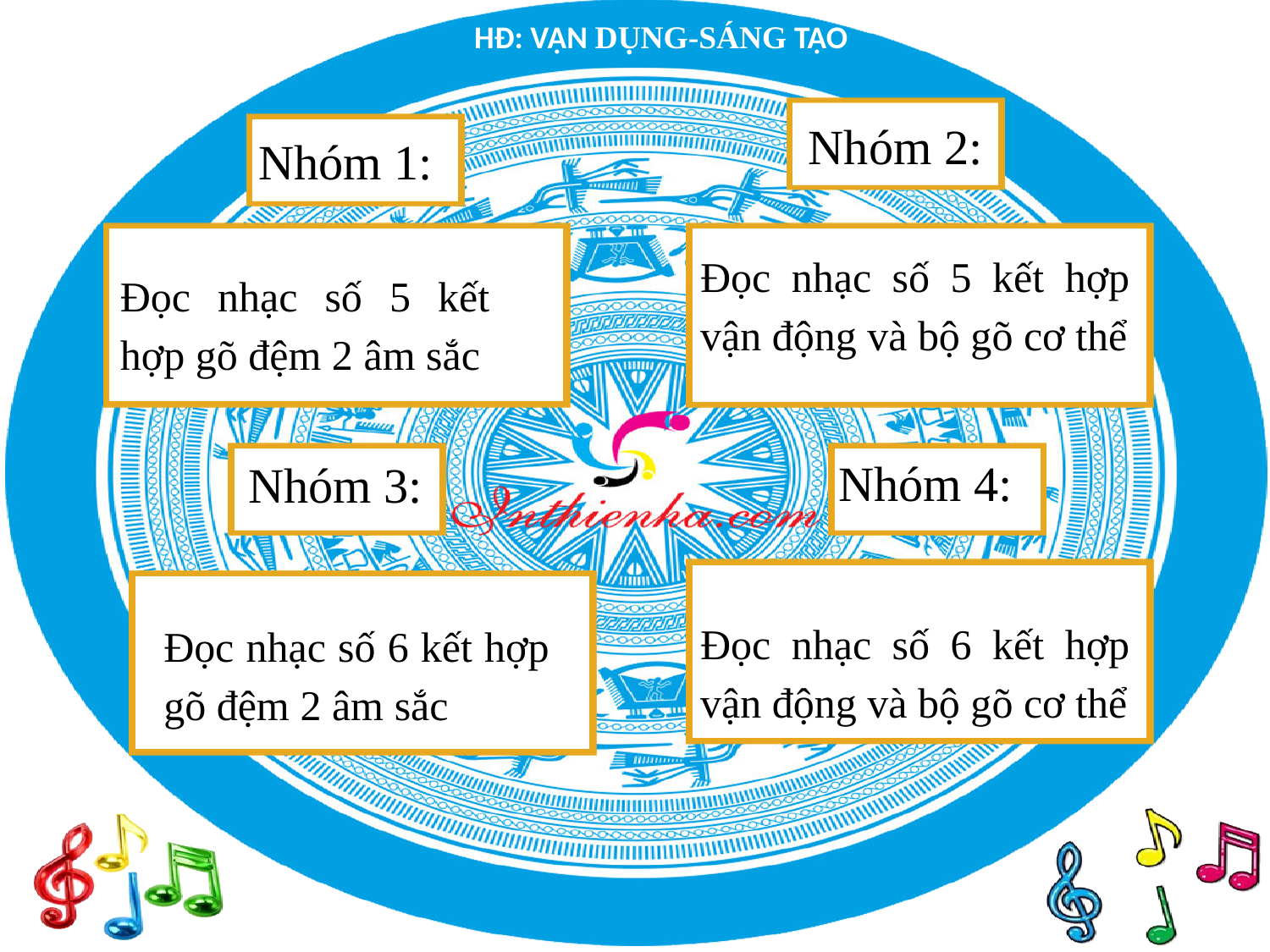

HĐ: VẬN DỤNG-SÁNG TẠO
Nhóm 2:
Nhóm 1:
Đọc nhạc số 5 kết hợp vận động và bộ gõ cơ thể
Đọc nhạc số 5 kết hợp gõ đệm 2 âm sắc
Nhóm 4:
Nhóm 3:
Đọc nhạc số 6 kết hợp vận động và bộ gõ cơ thể
Đọc nhạc số 6 kết hợp gõ đệm 2 âm sắc